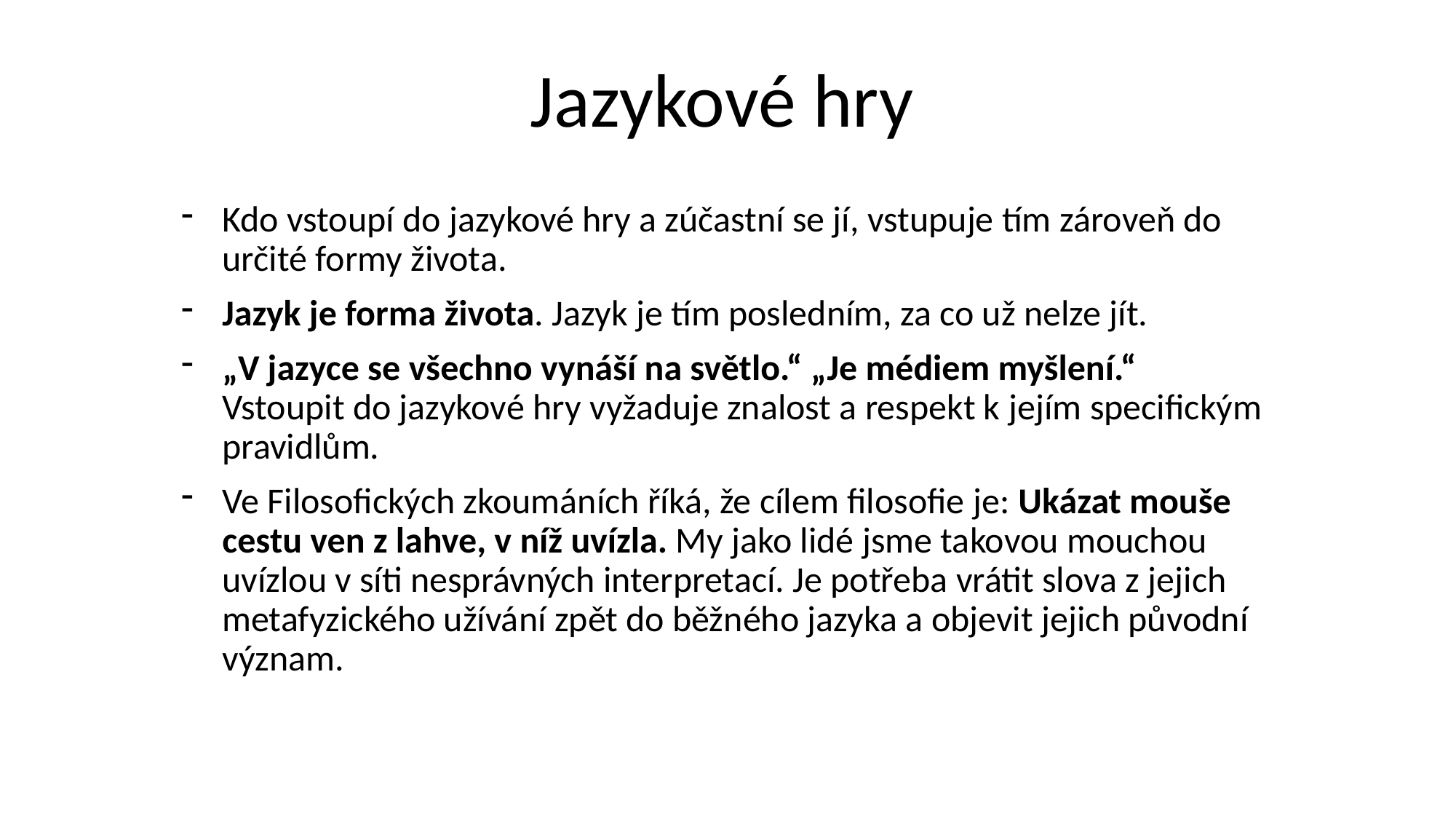

# Jazykové hry
Kdo vstoupí do jazykové hry a zúčastní se jí, vstupuje tím zároveň do určité formy života.
Jazyk je forma života. Jazyk je tím posledním, za co už nelze jít.
„V jazyce se všechno vynáší na světlo.“ „Je médiem myšlení.“ Vstoupit do jazykové hry vyžaduje znalost a respekt k jejím specifickým pravidlům.
Ve Filosofických zkoumáních říká, že cílem filosofie je: Ukázat mouše cestu ven z lahve, v níž uvízla. My jako lidé jsme takovou mouchou uvízlou v síti nesprávných interpretací. Je potřeba vrátit slova z jejich metafyzického užívání zpět do běžného jazyka a objevit jejich původní význam.